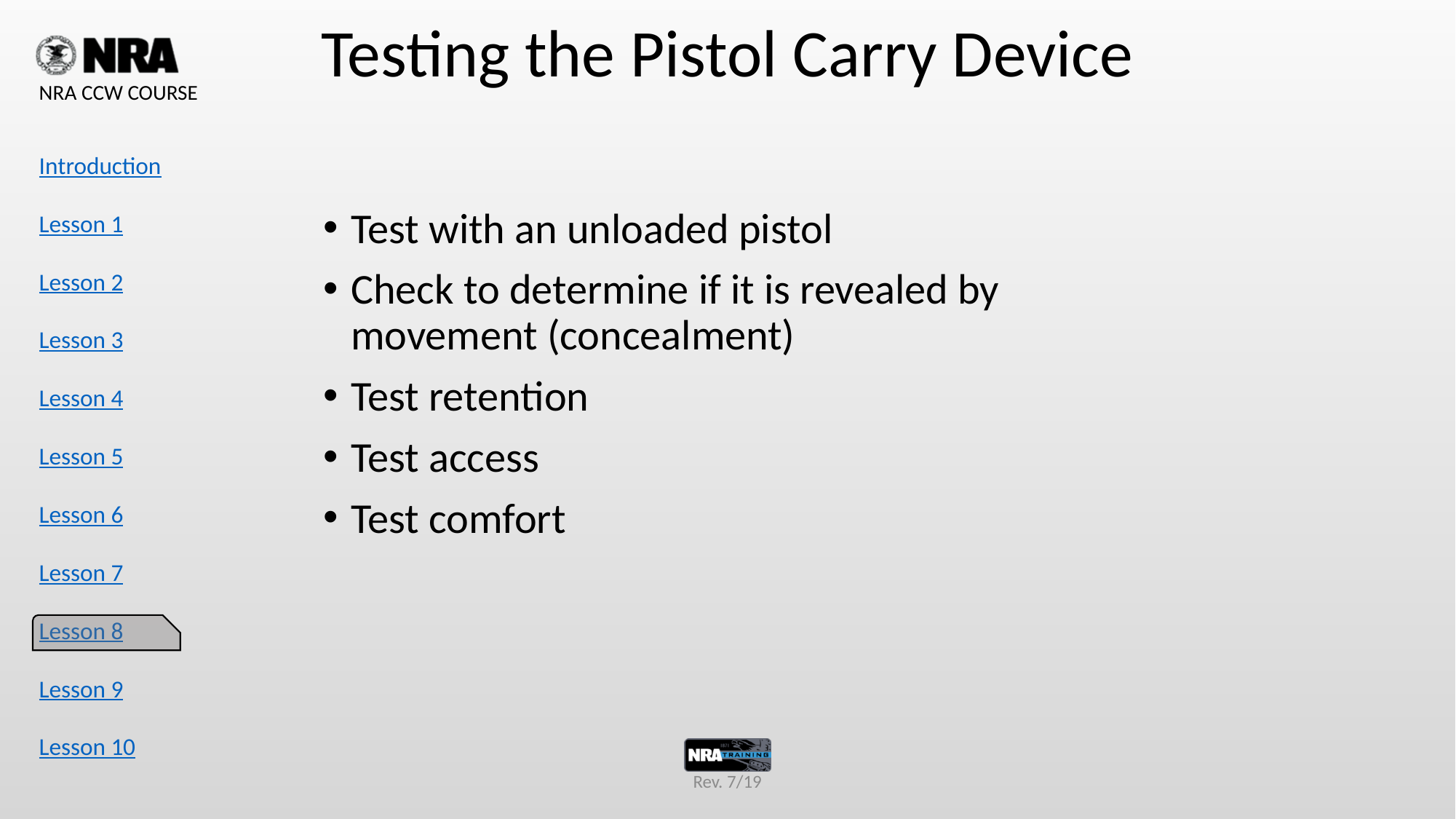

# Testing the Pistol Carry Device
Test with an unloaded pistol
Check to determine if it is revealed by movement (concealment)
Test retention
Test access
Test comfort